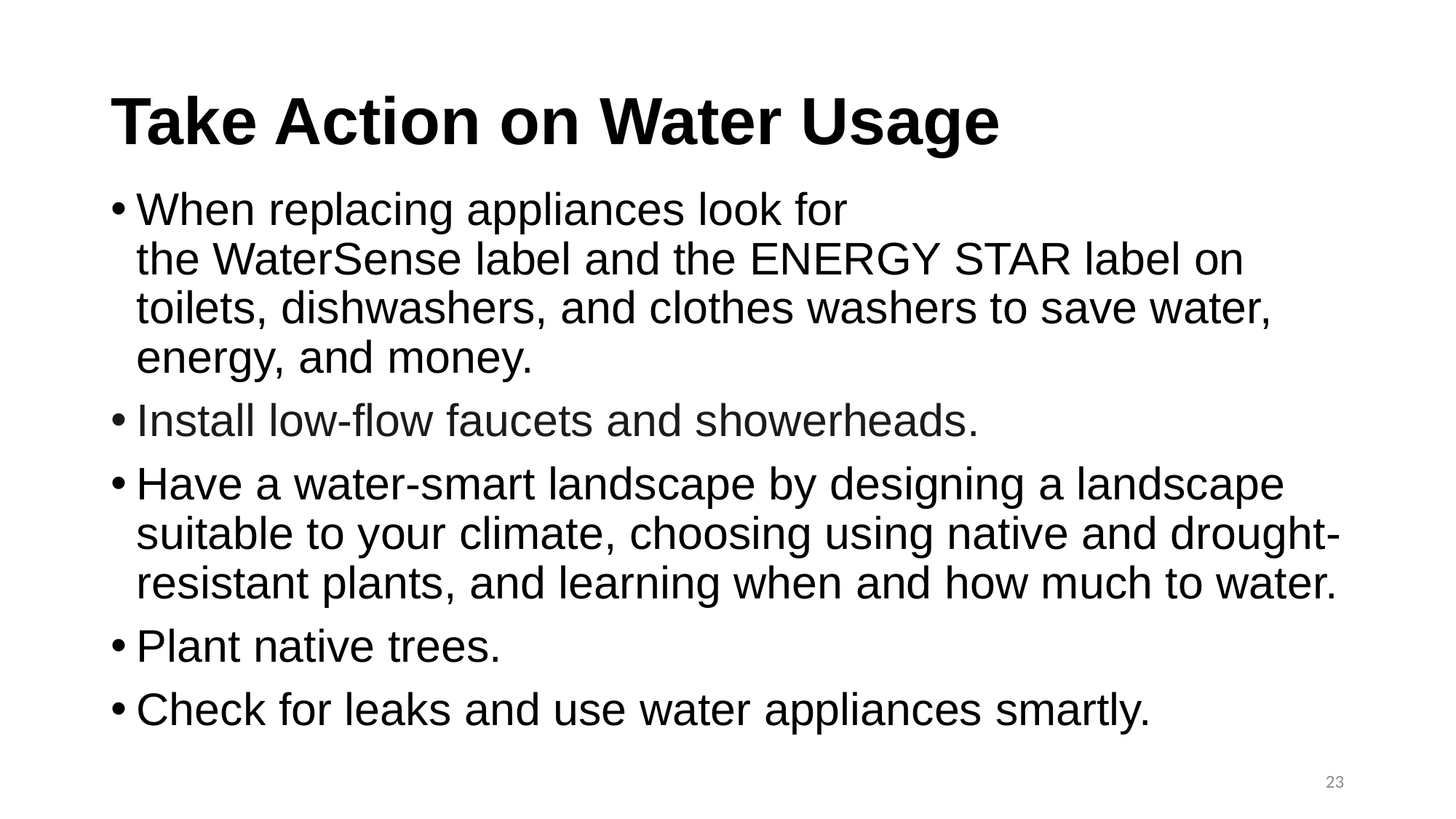

# Take Action on Water Usage
When replacing appliances look for the WaterSense label and the ENERGY STAR label on toilets, dishwashers, and clothes washers to save water, energy, and money.
Install low-flow faucets and showerheads.
Have a water-smart landscape by designing a landscape suitable to your climate, choosing using native and drought-resistant plants, and learning when and how much to water.
Plant native trees.
Check for leaks and use water appliances smartly.

23